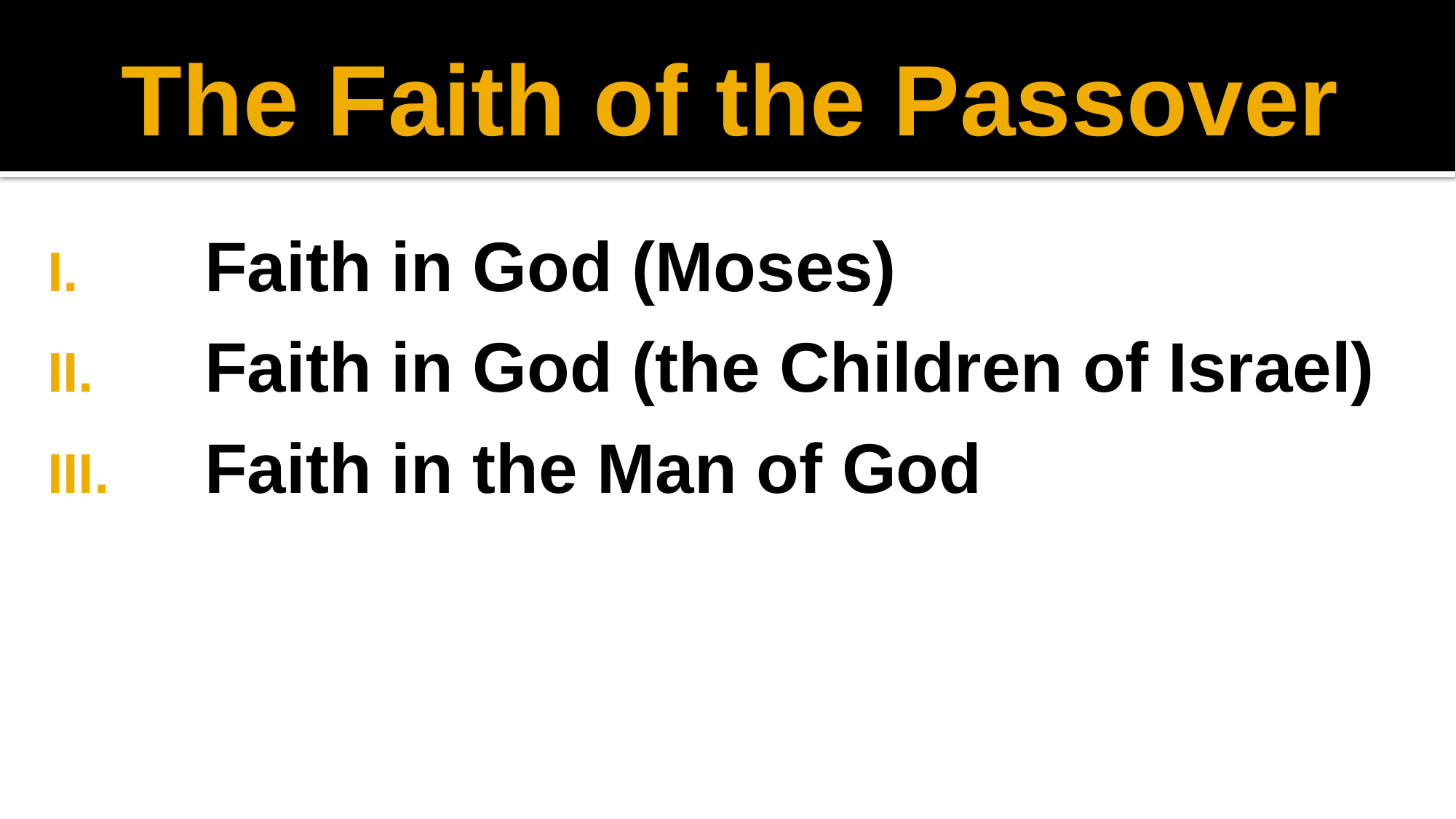

# The Faith of the Passover
Faith in God (Moses)
Faith in God (the Children of Israel)
Faith in the Man of God